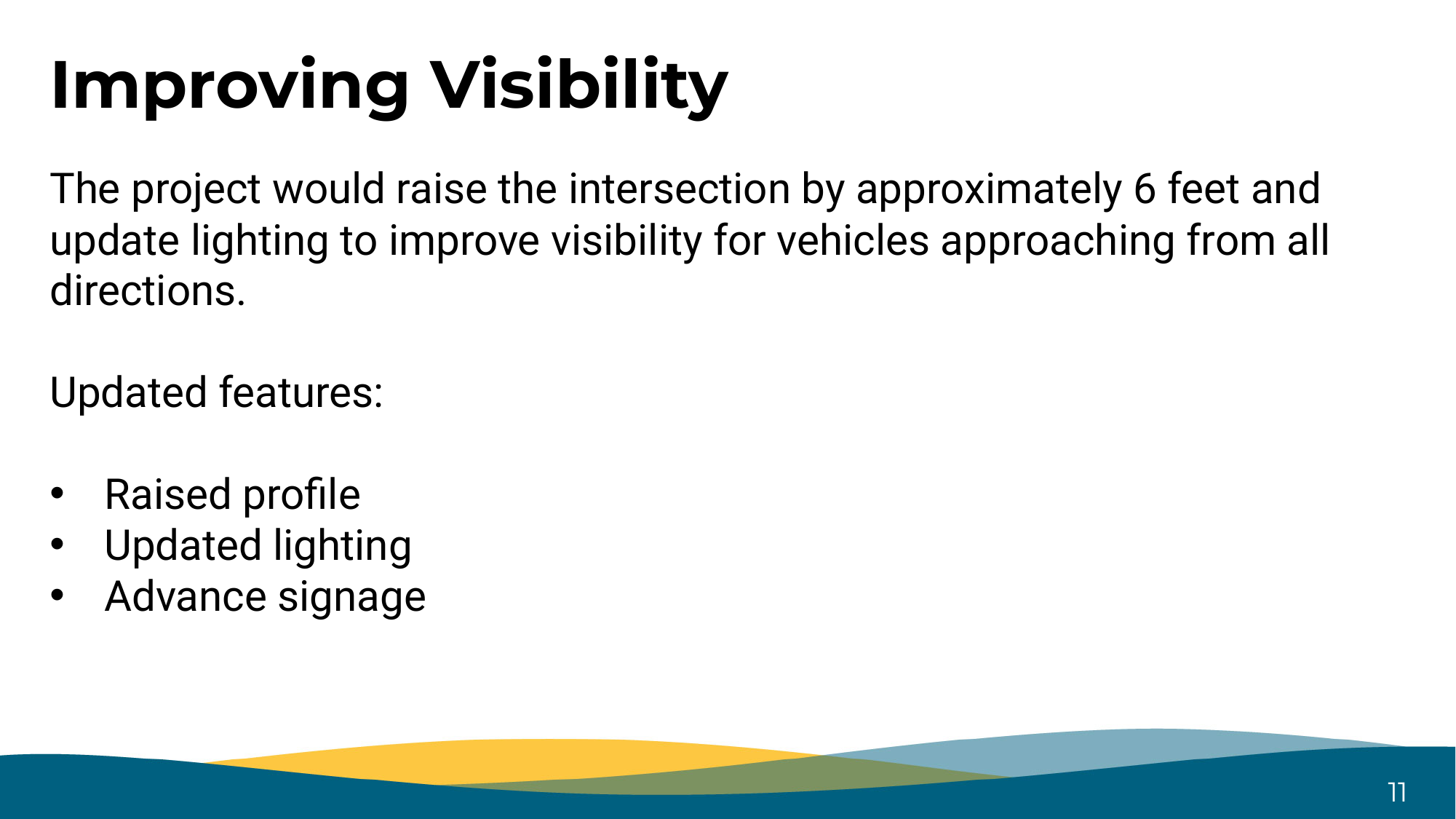

# Improving Visibility

The project would raise the intersection by approximately 6 feet and update lighting to improve visibility for vehicles approaching from all directions.

Updated features:

Raised profile
Updated lighting
Advance signage